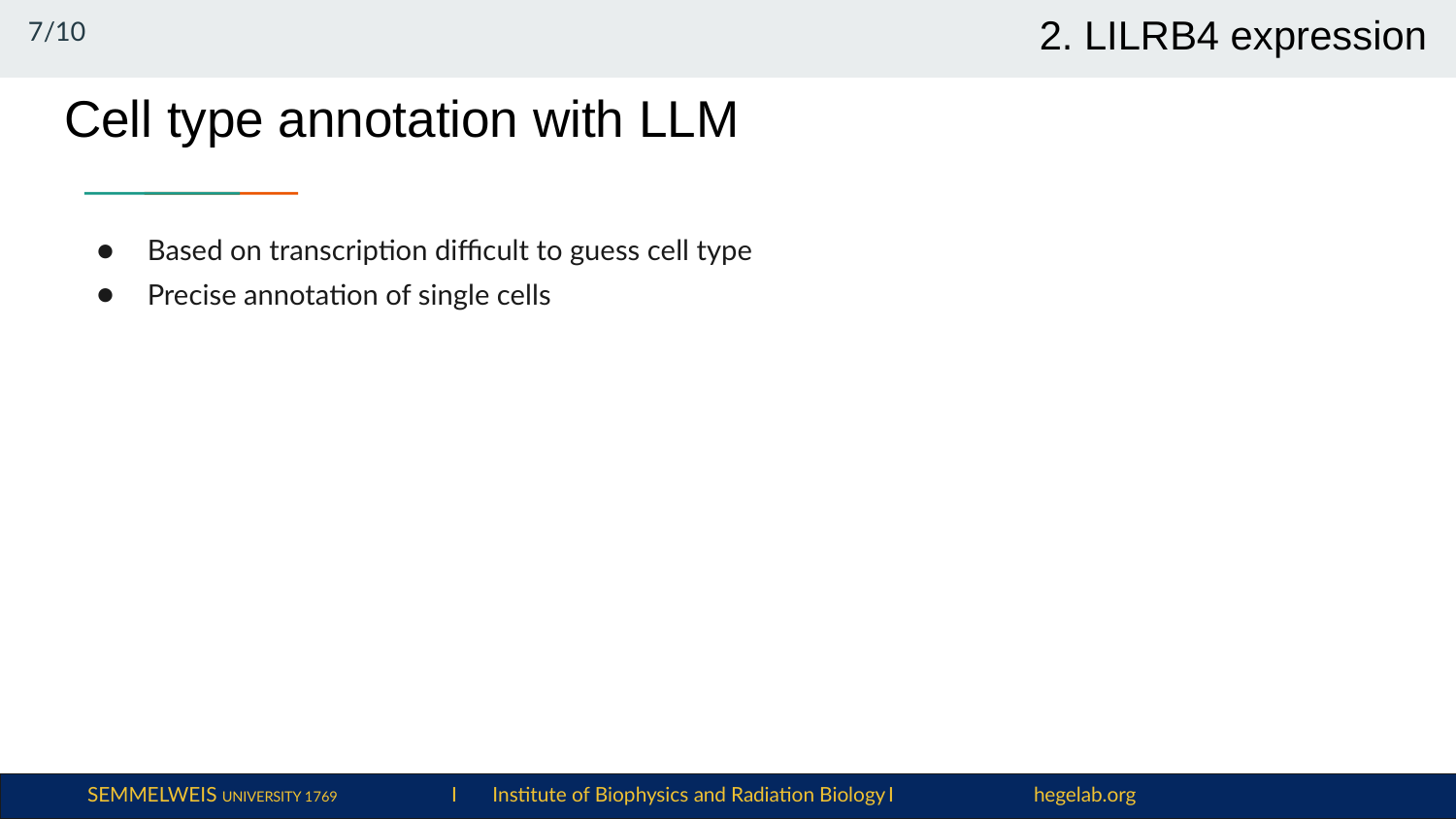

7/10
2. LILRB4 expression

Cell type annotation with LLM
Based on transcription difficult to guess cell type
Precise annotation of single cells
  3/13
SEMMELWEIS UNIVERSITY 1769	I       Institute of Biophysics and Radiation Biology	I	hegelab.org